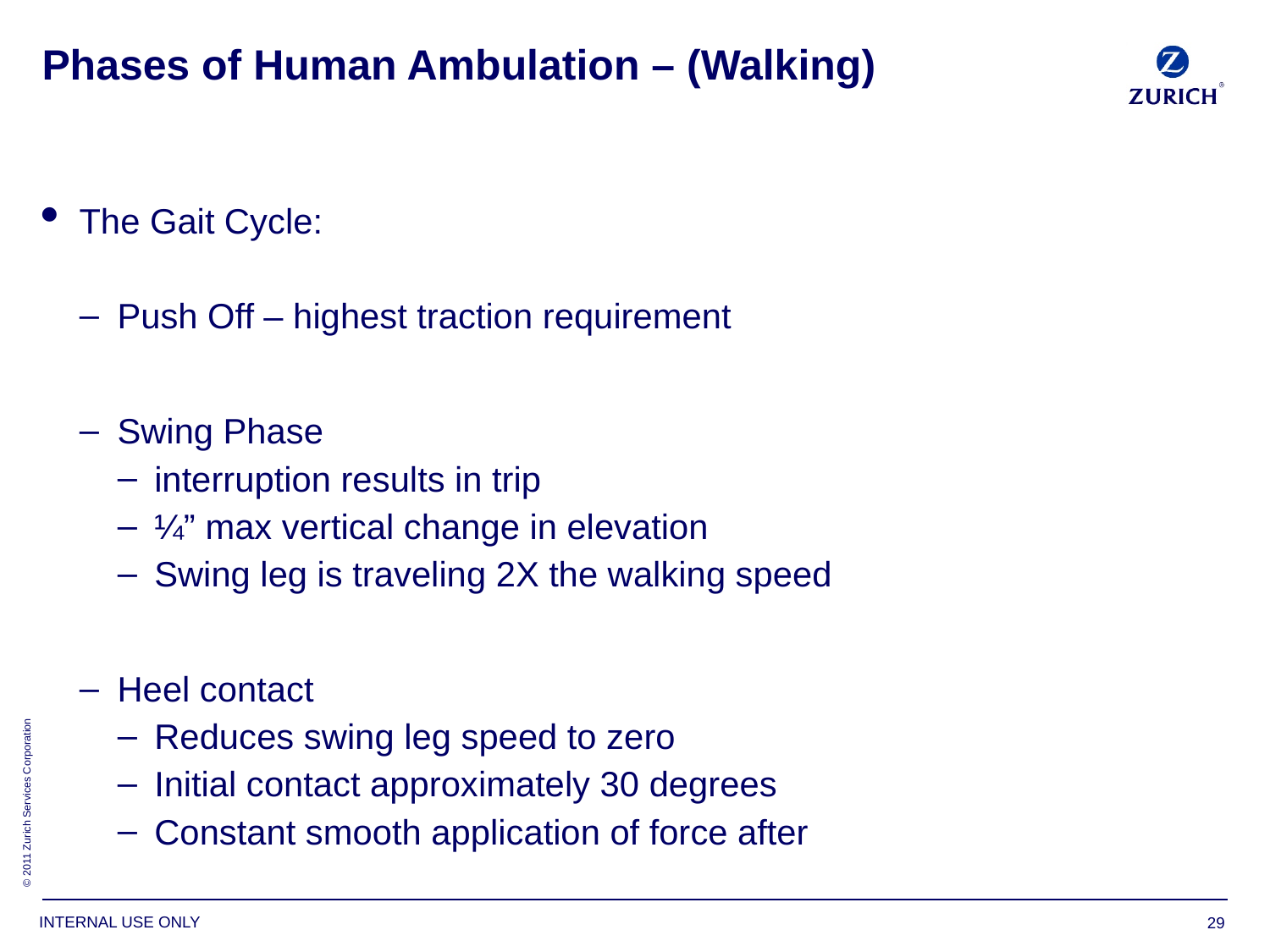

# Phases of Human Ambulation – (Walking)
The Gait Cycle:

Push Off – highest traction requirement

Swing Phase
interruption results in trip
¼” max vertical change in elevation
Swing leg is traveling 2X the walking speed

Heel contact
Reduces swing leg speed to zero
Initial contact approximately 30 degrees
Constant smooth application of force after

29